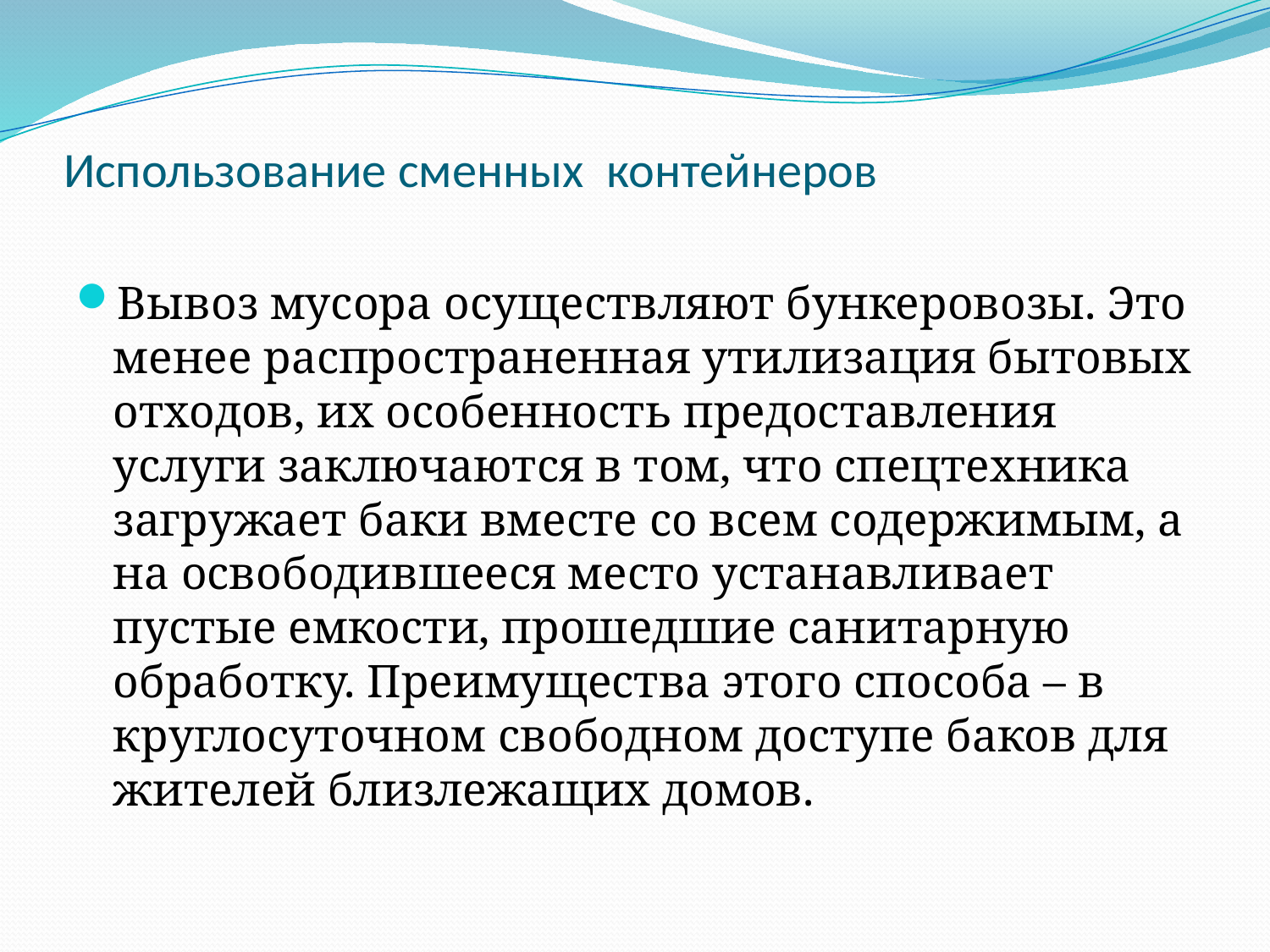

# Использование сменных  контейнеров
Вывоз мусора осуществляют бункеровозы. Это менее распространенная утилизация бытовых отходов, их особенность предоставления услуги заключаются в том, что спецтехника загружает баки вместе со всем содержимым, а на освободившееся место устанавливает пустые емкости, прошедшие санитарную обработку. Преимущества этого способа – в круглосуточном свободном доступе баков для жителей близлежащих домов.